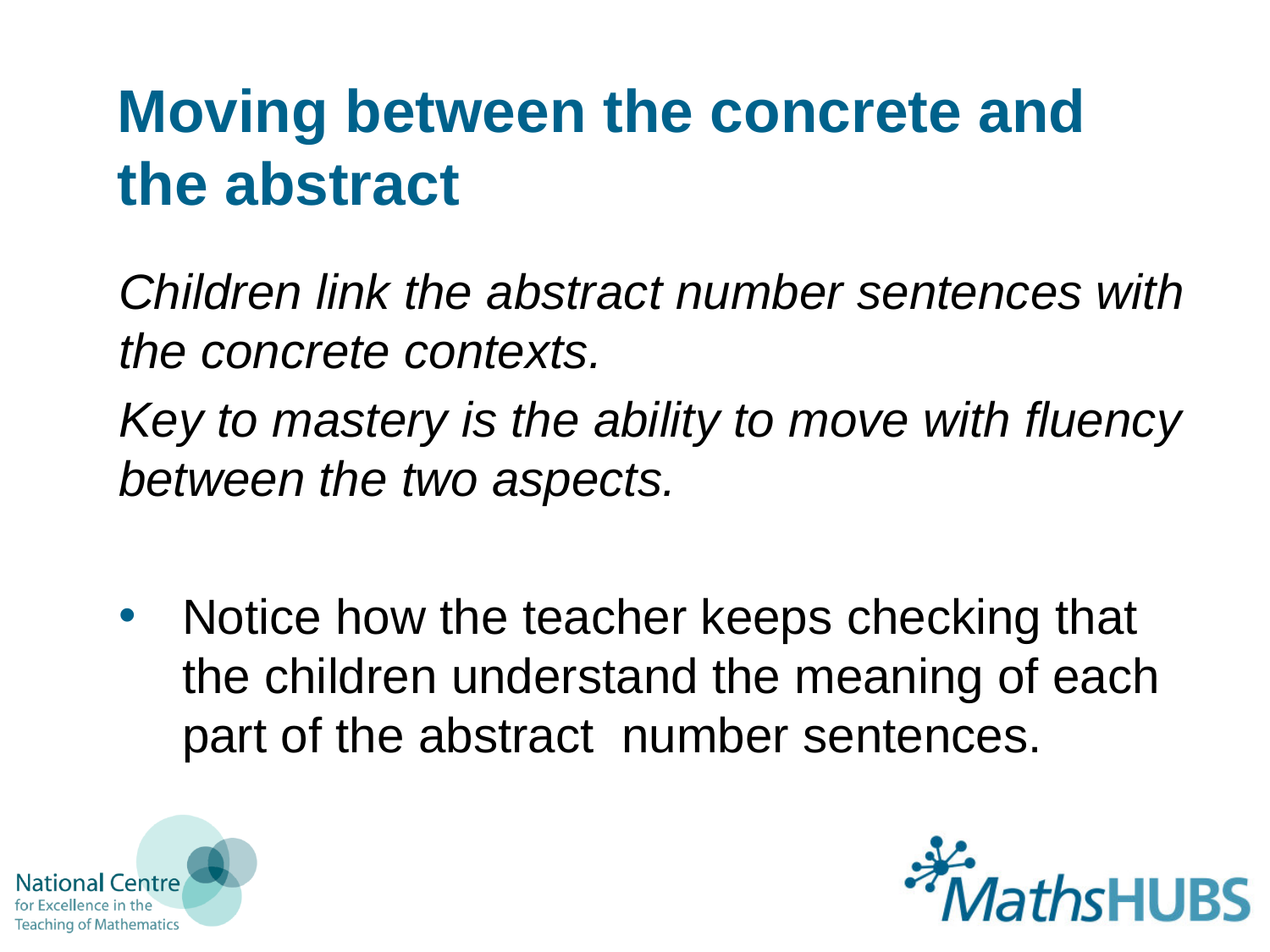

# Moving between the concrete and the abstract
Children link the abstract number sentences with the concrete contexts.
Key to mastery is the ability to move with fluency between the two aspects.

Notice how the teacher keeps checking that the children understand the meaning of each part of the abstract  number sentences.